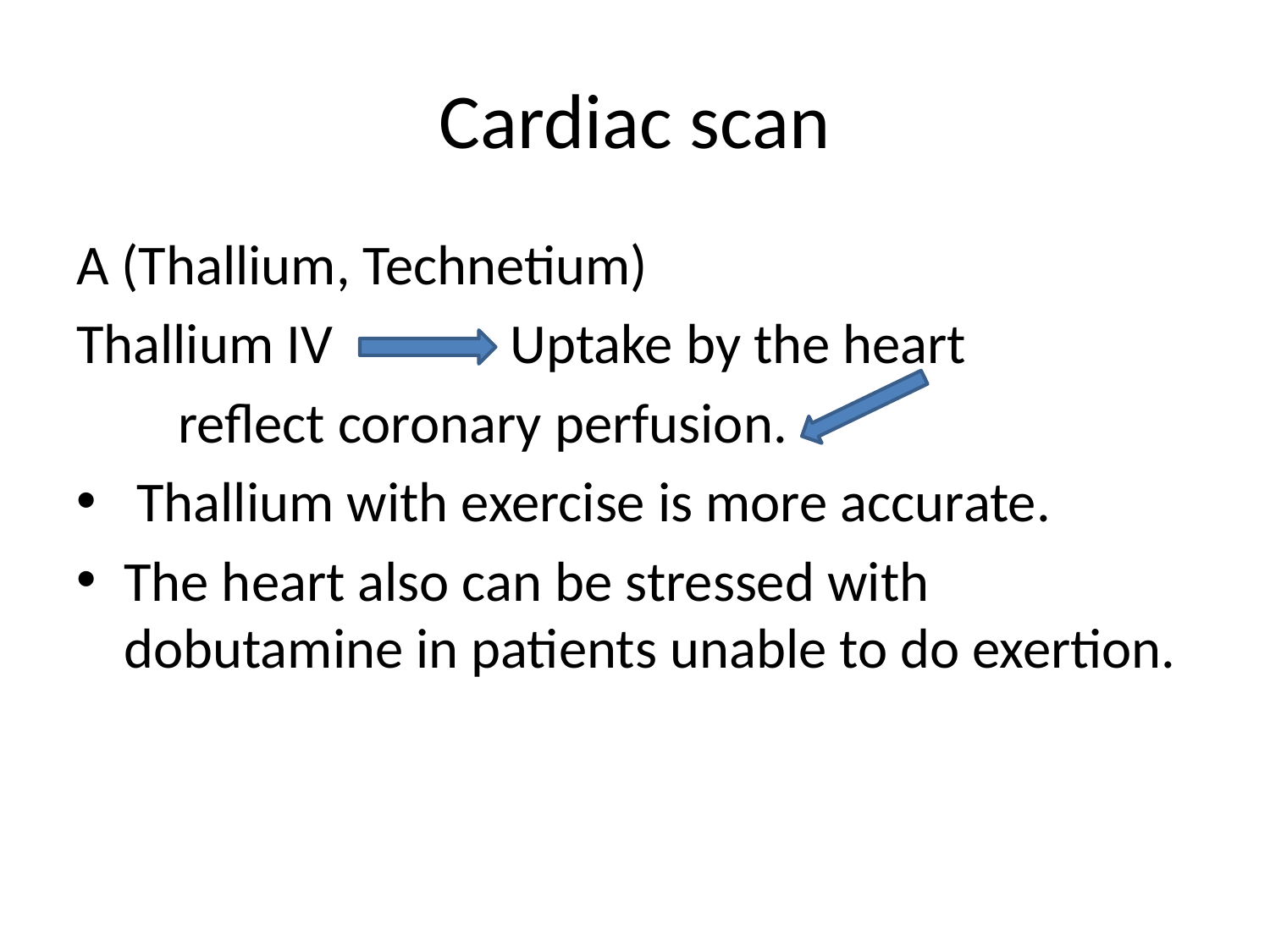

# Cardiac scan
A (Thallium, Technetium)
Thallium IV              Uptake by the heart
        reflect coronary perfusion.
 Thallium with exercise is more accurate.
The heart also can be stressed with dobutamine in patients unable to do exertion.